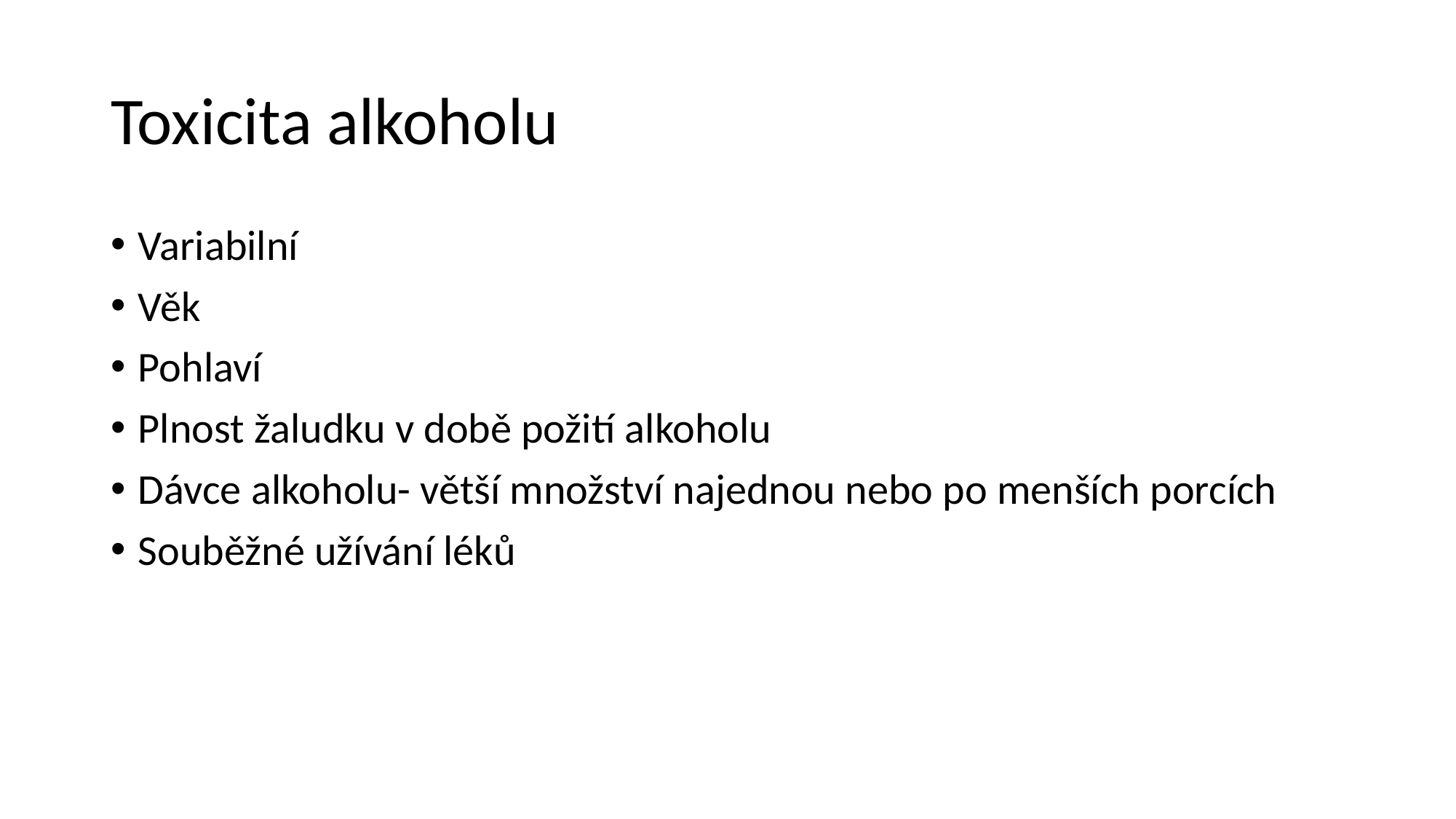

# Toxicita alkoholu
Variabilní
Věk
Pohlaví
Plnost žaludku v době požití alkoholu
Dávce alkoholu- větší množství najednou nebo po menších porcích
Souběžné užívání léků